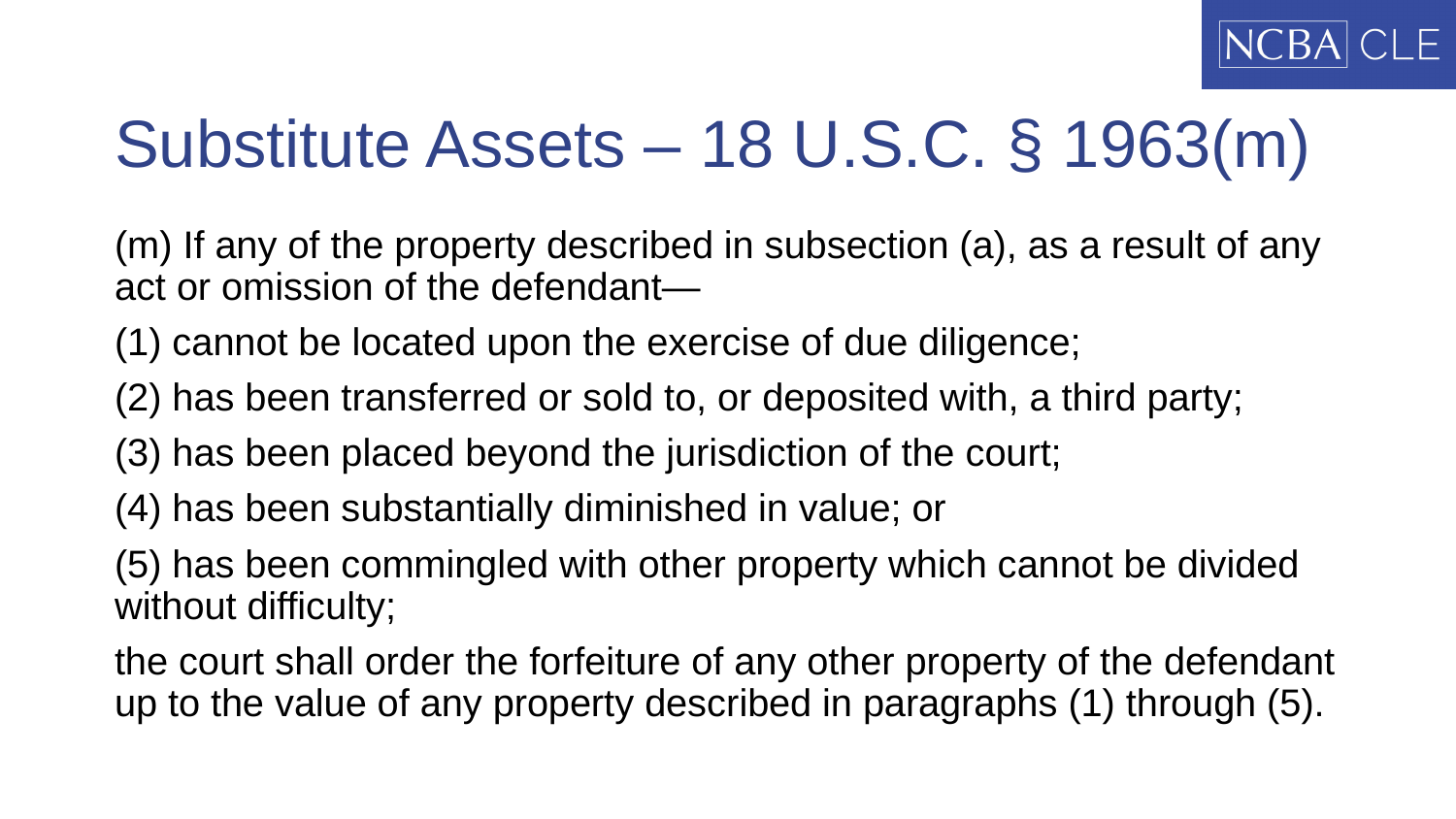

# Substitute Assets – 18 U.S.C. § 1963(m)
(m) If any of the property described in subsection (a), as a result of any act or omission of the defendant—
(1) cannot be located upon the exercise of due diligence;
(2) has been transferred or sold to, or deposited with, a third party;
(3) has been placed beyond the jurisdiction of the court;
(4) has been substantially diminished in value; or
(5) has been commingled with other property which cannot be divided without difficulty;
the court shall order the forfeiture of any other property of the defendant up to the value of any property described in paragraphs (1) through (5).